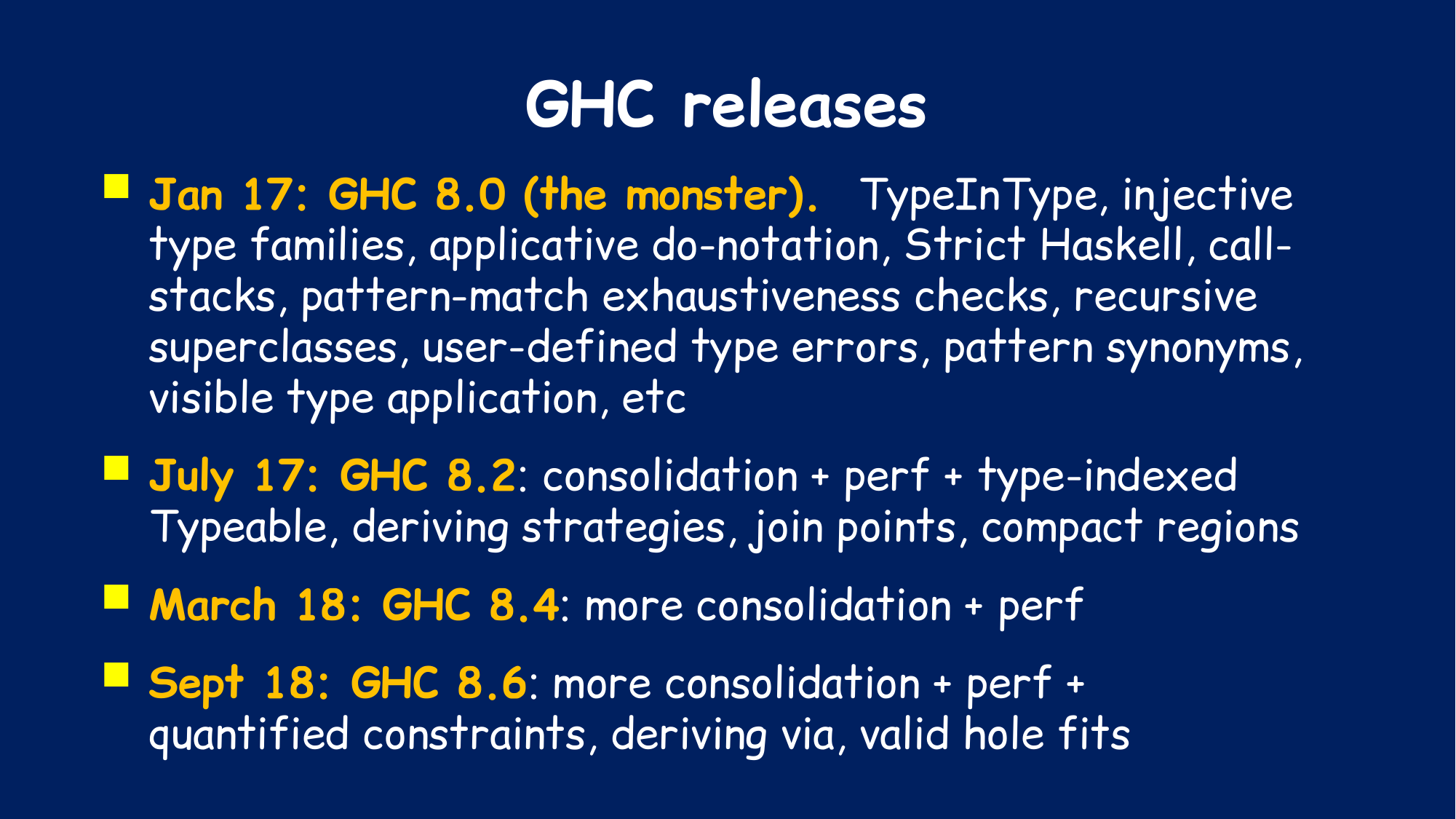

# GHC releases
Jan 17: GHC 8.0 (the monster).  TypeInType, injective type families, applicative do-notation, Strict Haskell, call-stacks, pattern-match exhaustiveness checks, recursive superclasses, user-defined type errors, pattern synonyms, visible type application, etc
July 17: GHC 8.2: consolidation + perf + type-indexed Typeable, deriving strategies, join points, compact regions
March 18: GHC 8.4: more consolidation + perf
Sept 18: GHC 8.6: more consolidation + perf +
quantified constraints, deriving via, valid hole fits